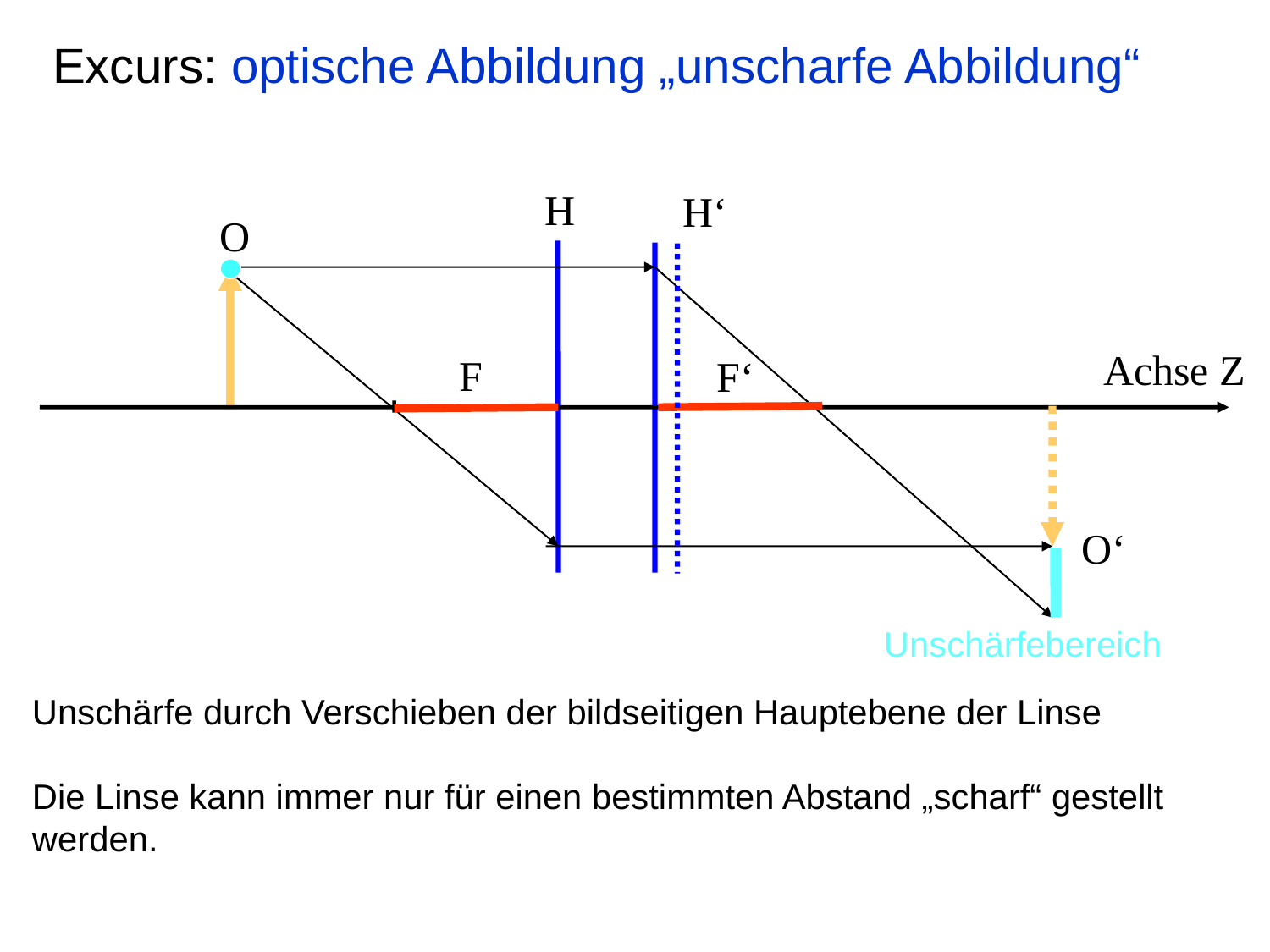

# Excurs: optische Abbildung „unscharfe Abbildung“

H
H‘
O

Achse Z
F
F‘

O‘

Unschärfebereich
Unschärfe durch Verschieben der bildseitigen Hauptebene der Linse

Die Linse kann immer nur für einen bestimmten Abstand „scharf“ gestellt werden.